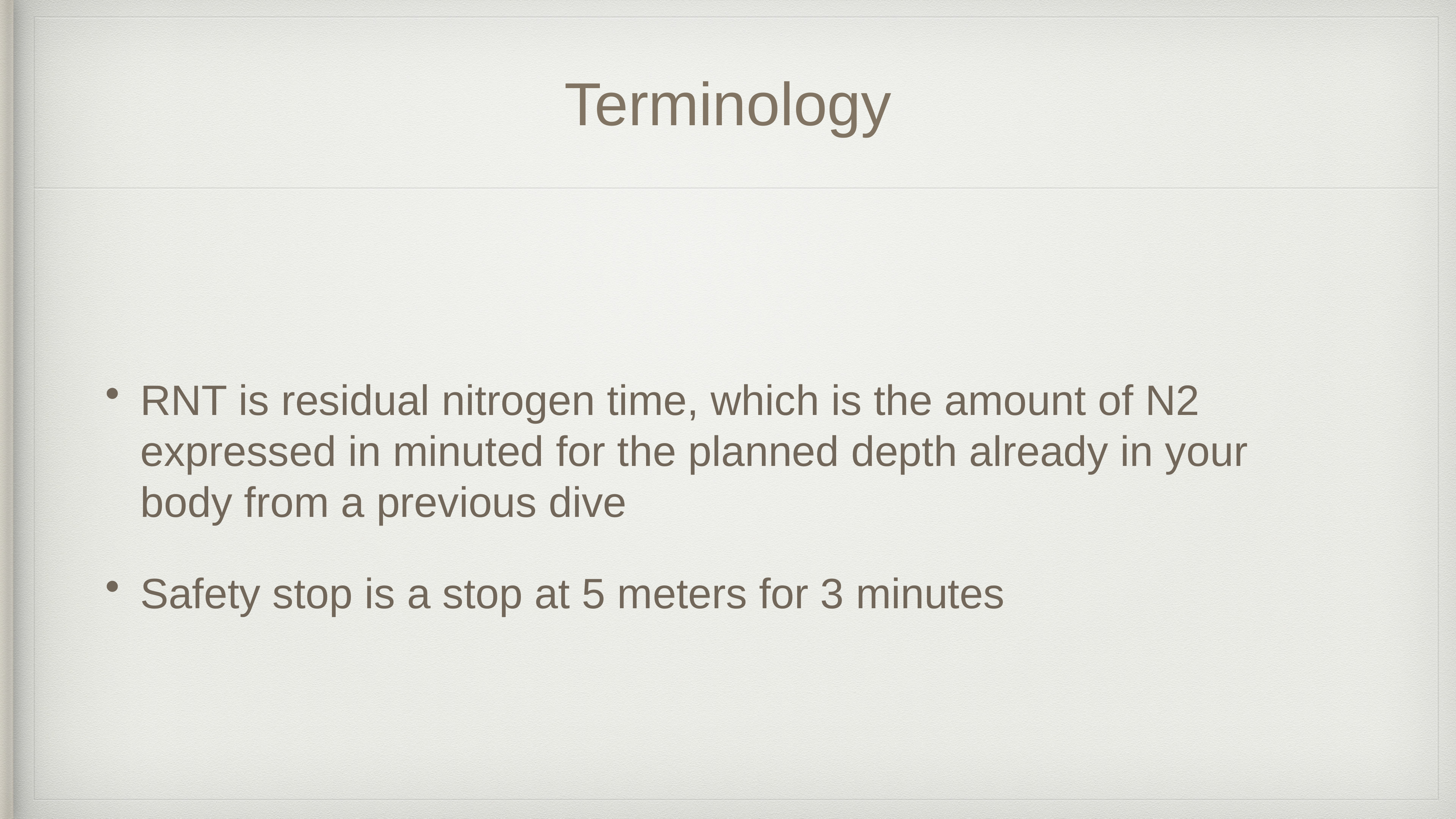

# Terminology
RNT is residual nitrogen time, which is the amount of N2 expressed in minuted for the planned depth already in your body from a previous dive
Safety stop is a stop at 5 meters for 3 minutes